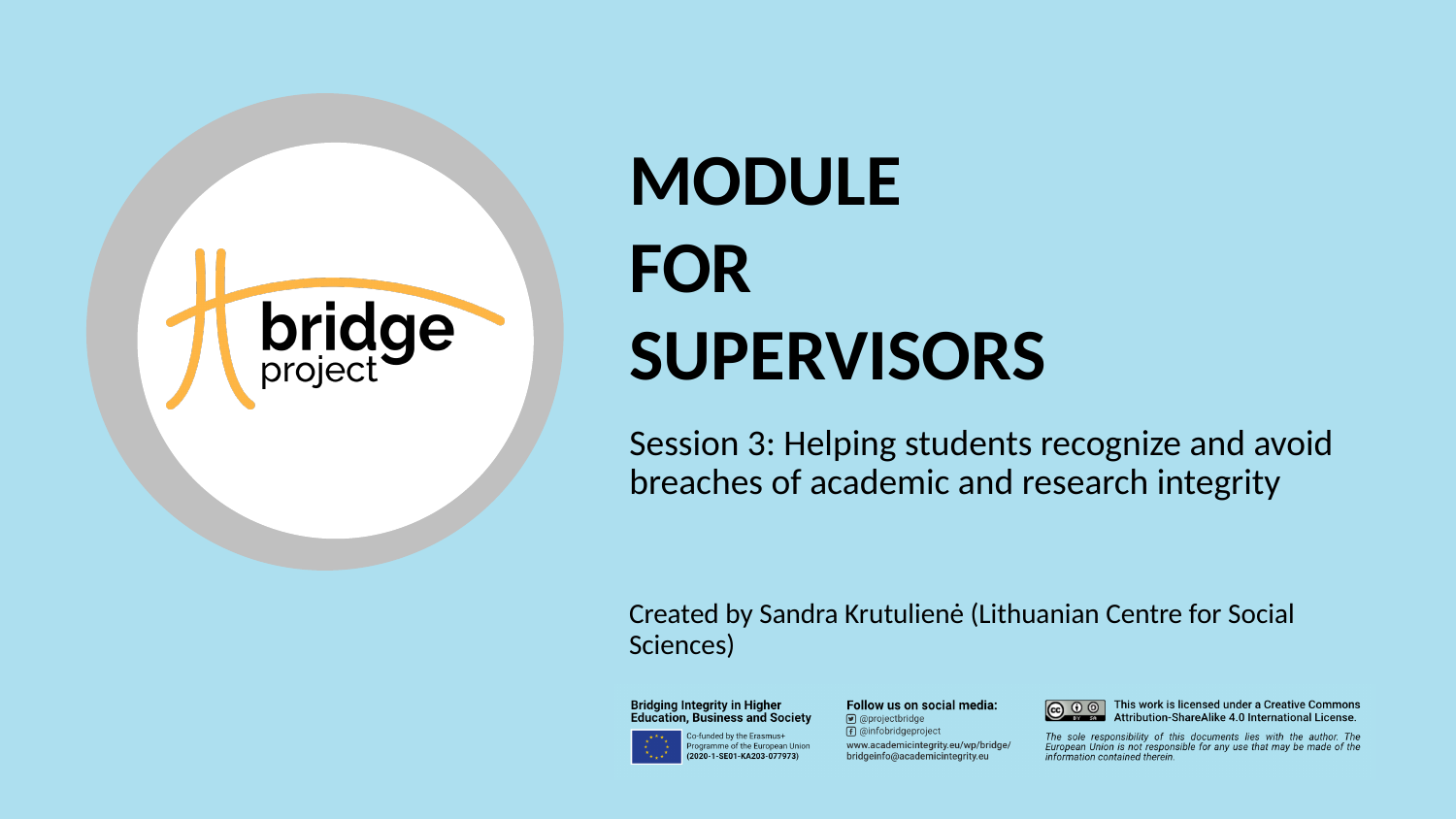

# MODULE FOR SUPERVISORS
Session 3: Helping students recognize and avoid breaches of academic and research integrity
Created by Sandra Krutulienė (Lithuanian Centre for Social Sciences)